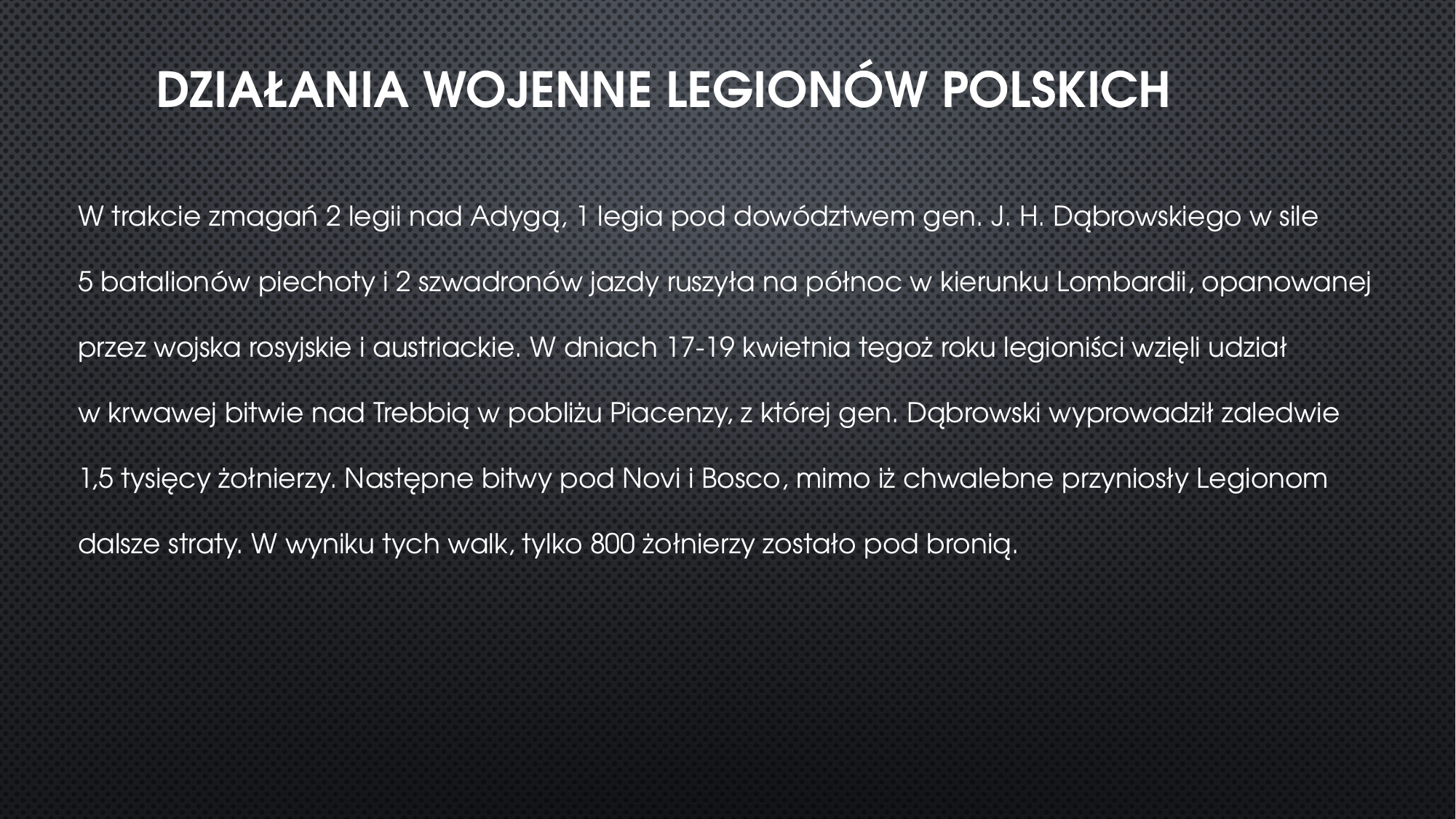

# Działania wojenne Legionów polskich
W trakcie zmagań 2 legii nad Adygą, 1 legia pod dowództwem gen. J. H. Dąbrowskiego w sile 5 batalionów piechoty i 2 szwadronów jazdy ruszyła na północ w kierunku Lombardii, opanowanej przez wojska rosyjskie i austriackie. W dniach 17-19 kwietnia tegoż roku legioniści wzięli udział w krwawej bitwie nad Trebbią w pobliżu Piacenzy, z której gen. Dąbrowski wyprowadził zaledwie 1,5 tysięcy żołnierzy. Następne bitwy pod Novi i Bosco, mimo iż chwalebne przyniosły Legionom dalsze straty. W wyniku tych walk, tylko 800 żołnierzy zostało pod bronią.